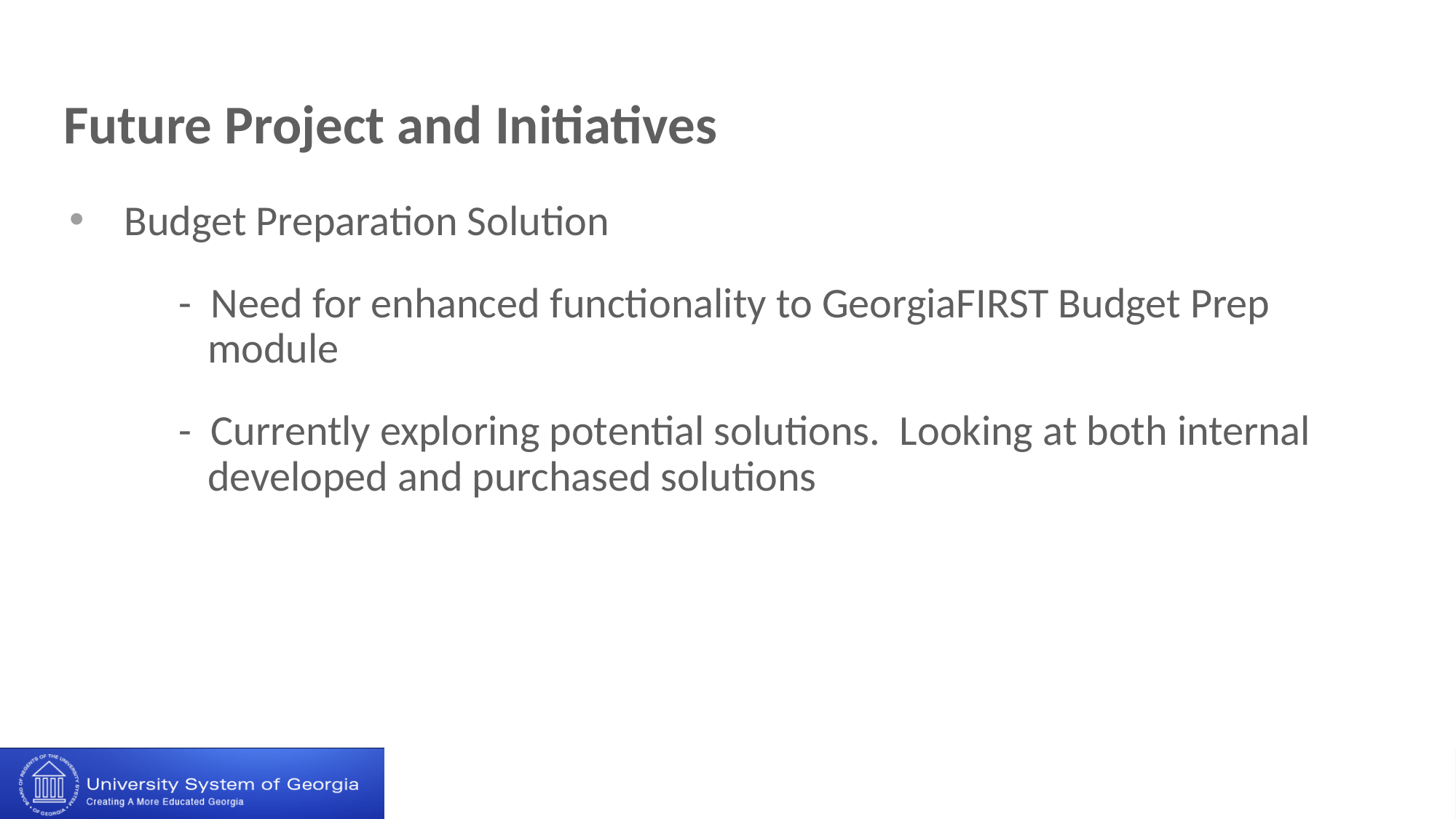

# Future Project and Initiatives
Budget Preparation Solution
	-  Need for enhanced functionality to GeorgiaFIRST Budget Prep 	  	   module
	-  Currently exploring potential solutions.  Looking at both internal 	 	   developed and purchased solutions

19